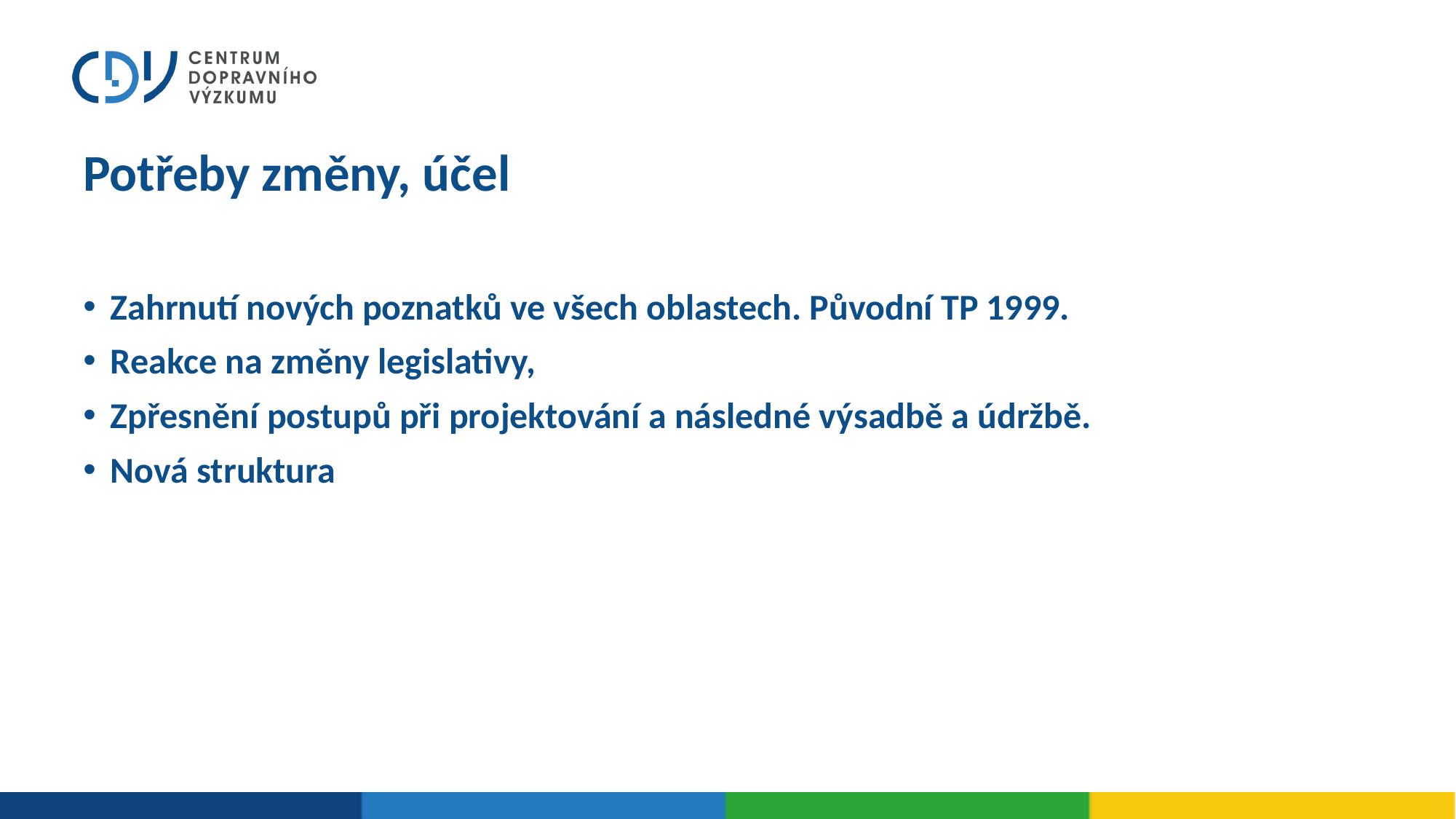

Potřeby změny, účel

Zahrnutí nových poznatků ve všech oblastech. Původní TP 1999.
Reakce na změny legislativy,
Zpřesnění postupů při projektování a následné výsadbě a údržbě.
Nová struktura